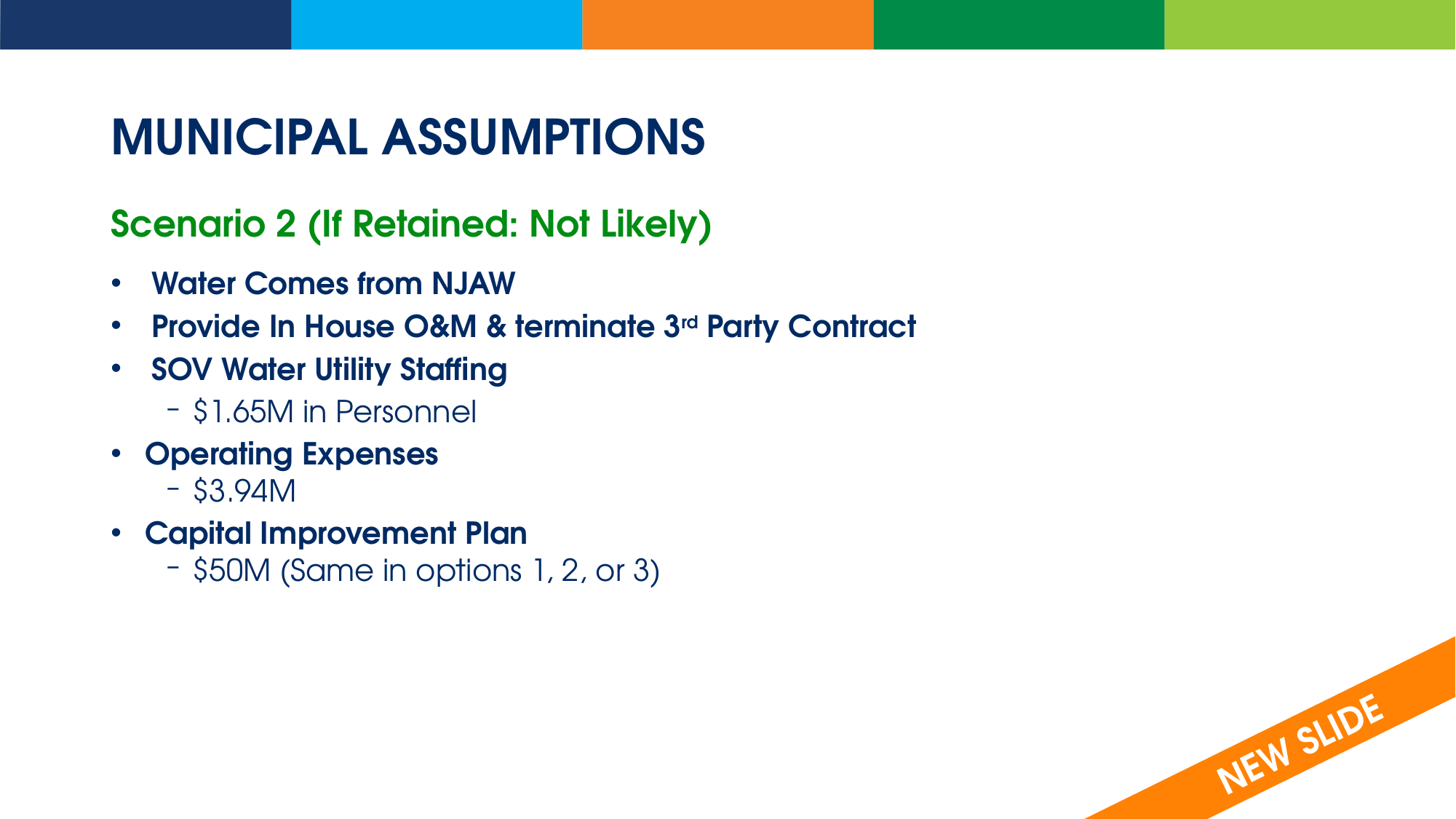

# MUNICIPAL ASSUMPTIONS
Scenario 2 (If Retained: Not Likely)

Water Comes from NJAW
Provide In House O&M & terminate 3rd Party Contract
SOV Water Utility Staffing
$1.65M in Personnel
Operating Expenses
$3.94M
Capital Improvement Plan
$50M (Same in options 1, 2, or 3)
NEW SLIDE
NEW SLIDE